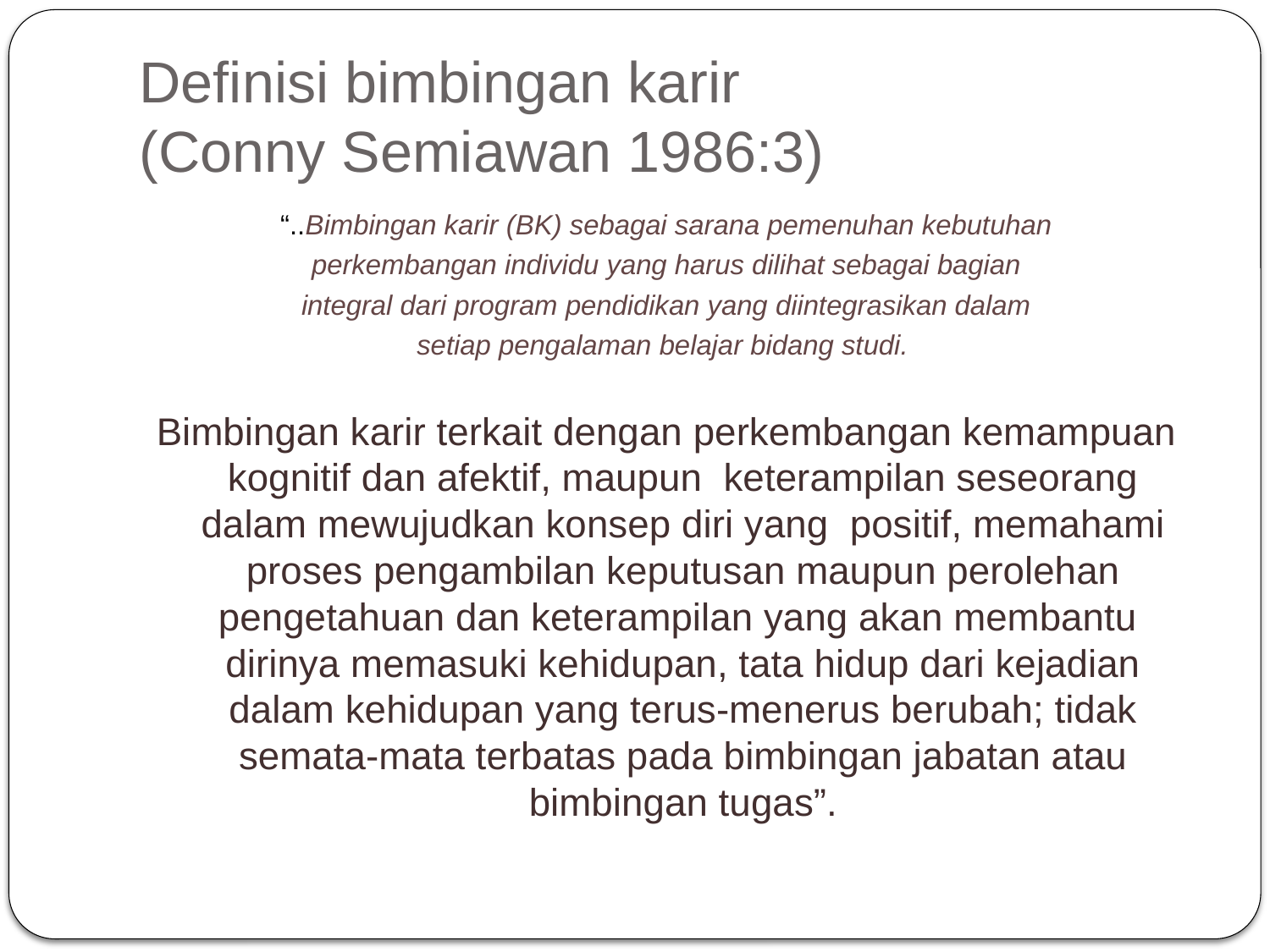

# Definisi bimbingan karir (Conny Semiawan 1986:3)
“..Bimbingan karir (BK) sebagai sarana pemenuhan kebutuhan
perkembangan individu yang harus dilihat sebagai bagian
integral dari program pendidikan yang diintegrasikan dalam
setiap pengalaman belajar bidang studi.

Bimbingan karir terkait dengan perkembangan kemampuan kognitif dan afektif, maupun  keterampilan seseorang dalam mewujudkan konsep diri yang  positif, memahami proses pengambilan keputusan maupun perolehan pengetahuan dan keterampilan yang akan membantu  dirinya memasuki kehidupan, tata hidup dari kejadian dalam kehidupan yang terus-menerus berubah; tidak semata-mata terbatas pada bimbingan jabatan atau bimbingan tugas”.